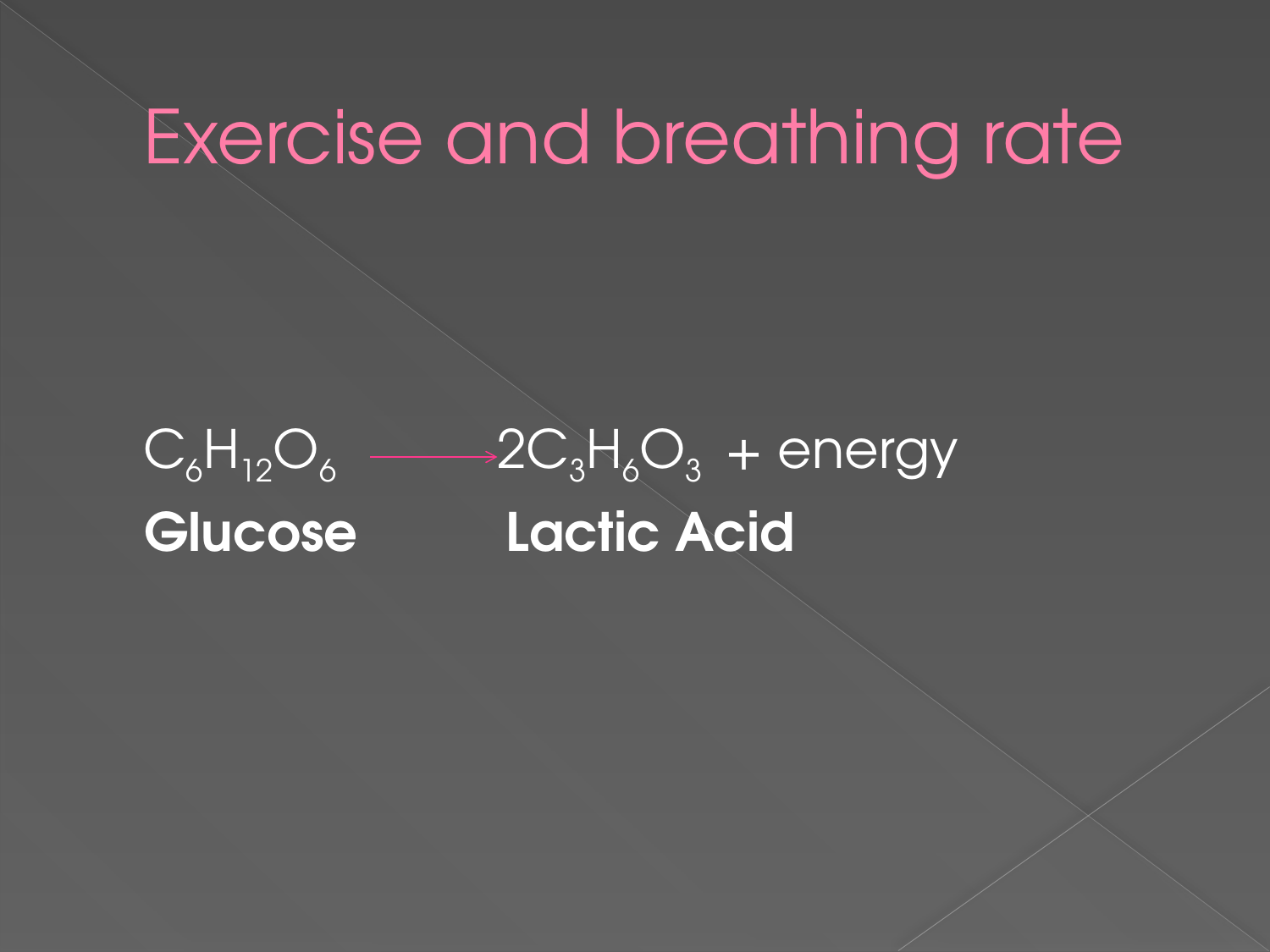

# Exercise and breathing rate

    C6H12O6                   2C3H6O3  + energy
    Glucose          Lactic Acid